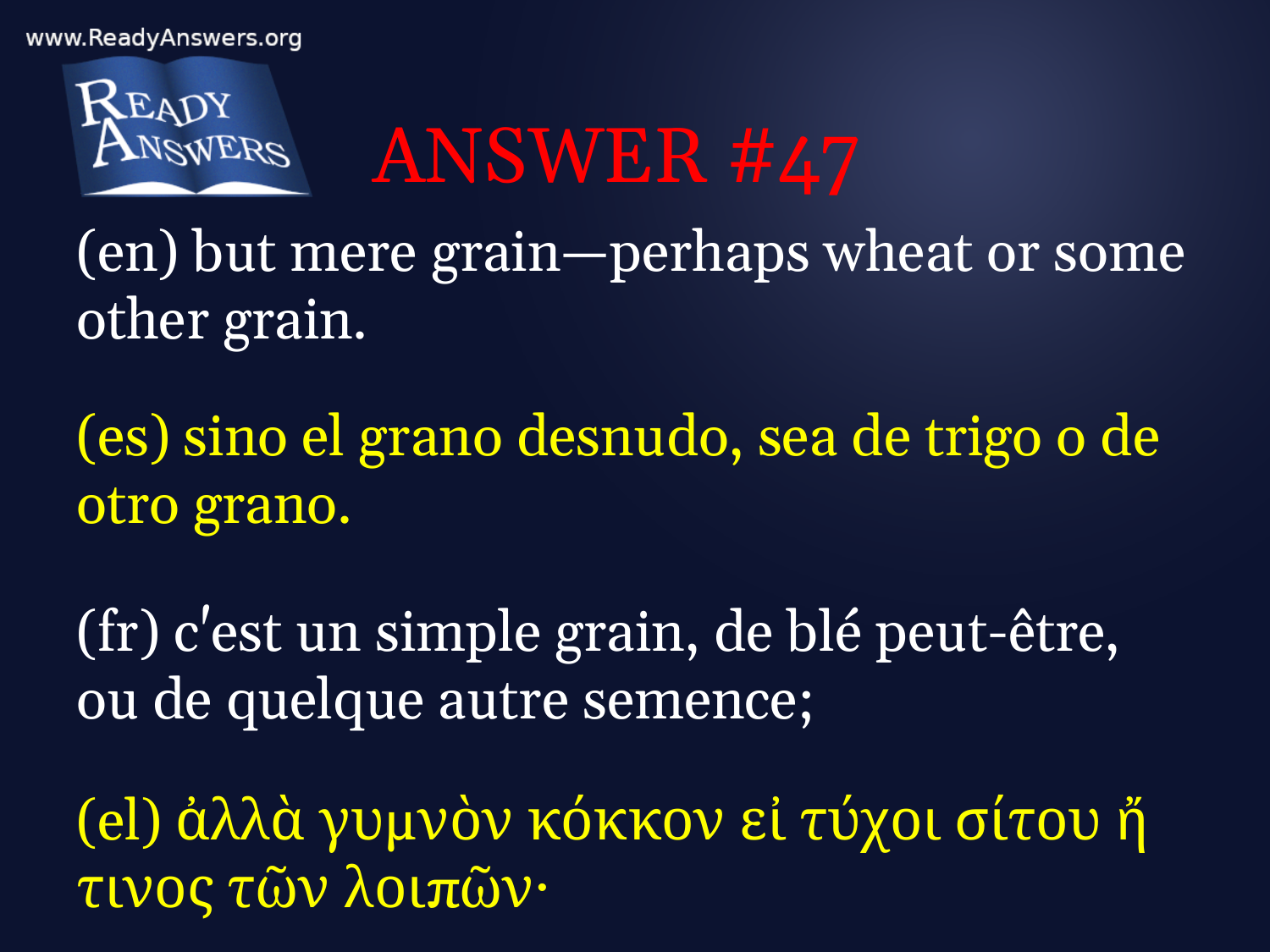

# ANSWER #47
(en) but mere grain—perhaps wheat or some other grain.
(es) sino el grano desnudo, sea de trigo o de otro grano.
(fr) c'est un simple grain, de blé peut-être, ou de quelque autre semence;
(el) ἀλλὰ γυμνὸν κόκκον εἰ τύχοι σίτου ἤ τινος τῶν λοιπῶν·